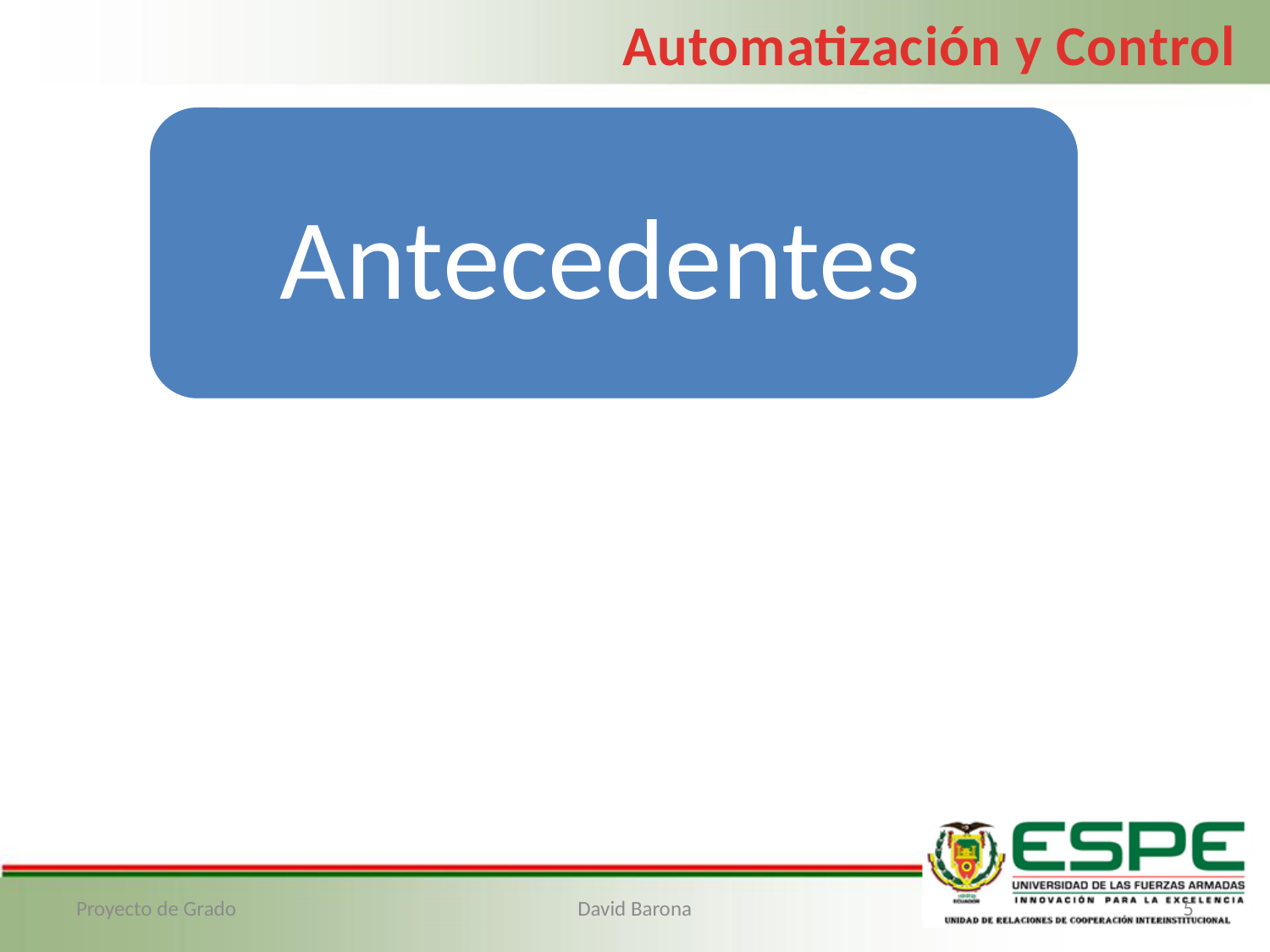

Automatización y Control
Antecedentes
Proyecto de Grado
David Barona
5